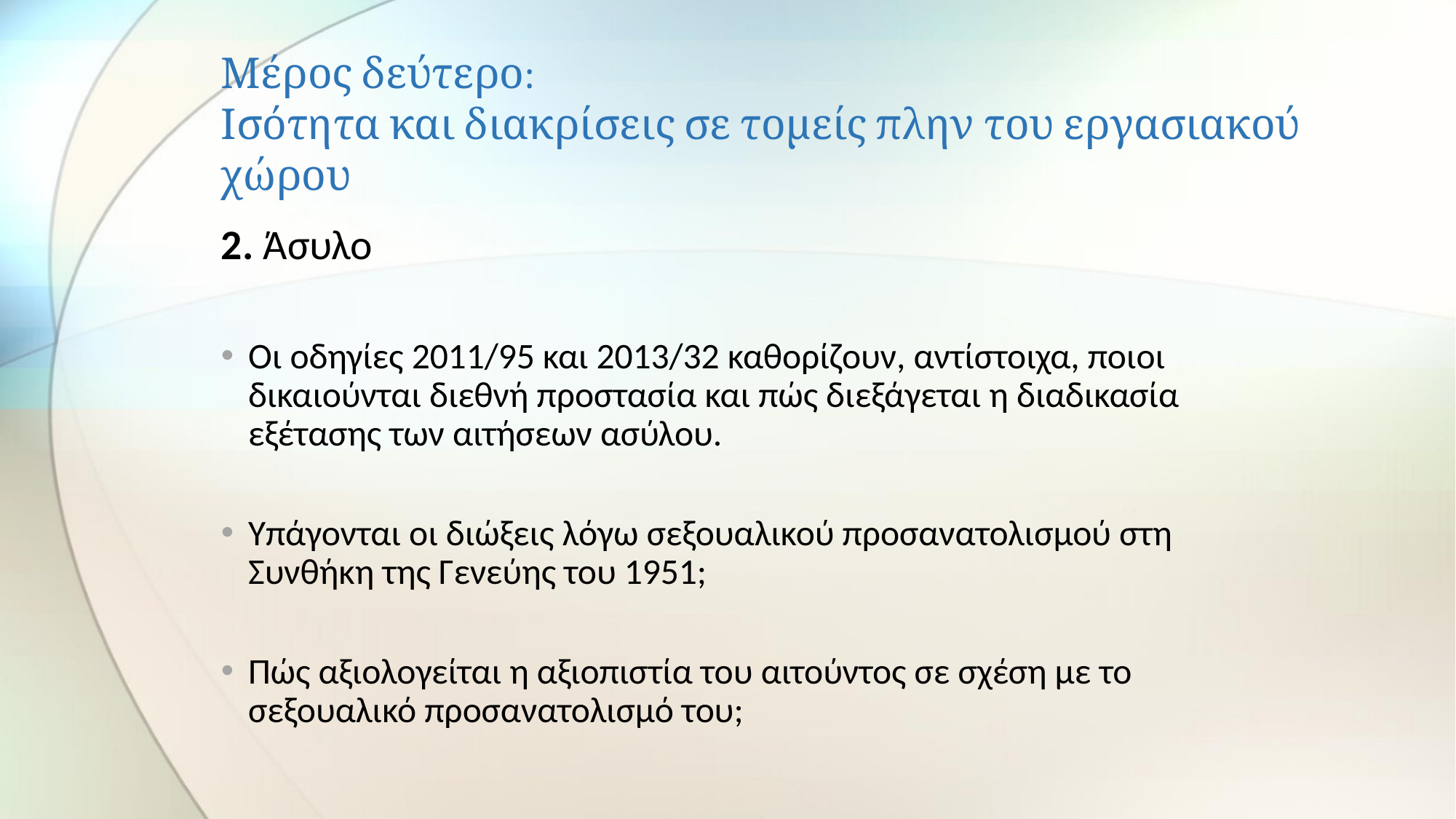

# Μέρος δεύτερο: Ισότητα και διακρίσεις σε τομείς πλην του εργασιακού χώρου
2. Άσυλο

Οι οδηγίες 2011/95 και 2013/32 καθορίζουν, αντίστοιχα, ποιοι δικαιούνται διεθνή προστασία και πώς διεξάγεται η διαδικασία εξέτασης των αιτήσεων ασύλου.

Υπάγονται οι διώξεις λόγω σεξουαλικού προσανατολισμού στη Συνθήκη της Γενεύης του 1951;

Πώς αξιολογείται η αξιοπιστία του αιτούντος σε σχέση με το σεξουαλικό προσανατολισμό του;